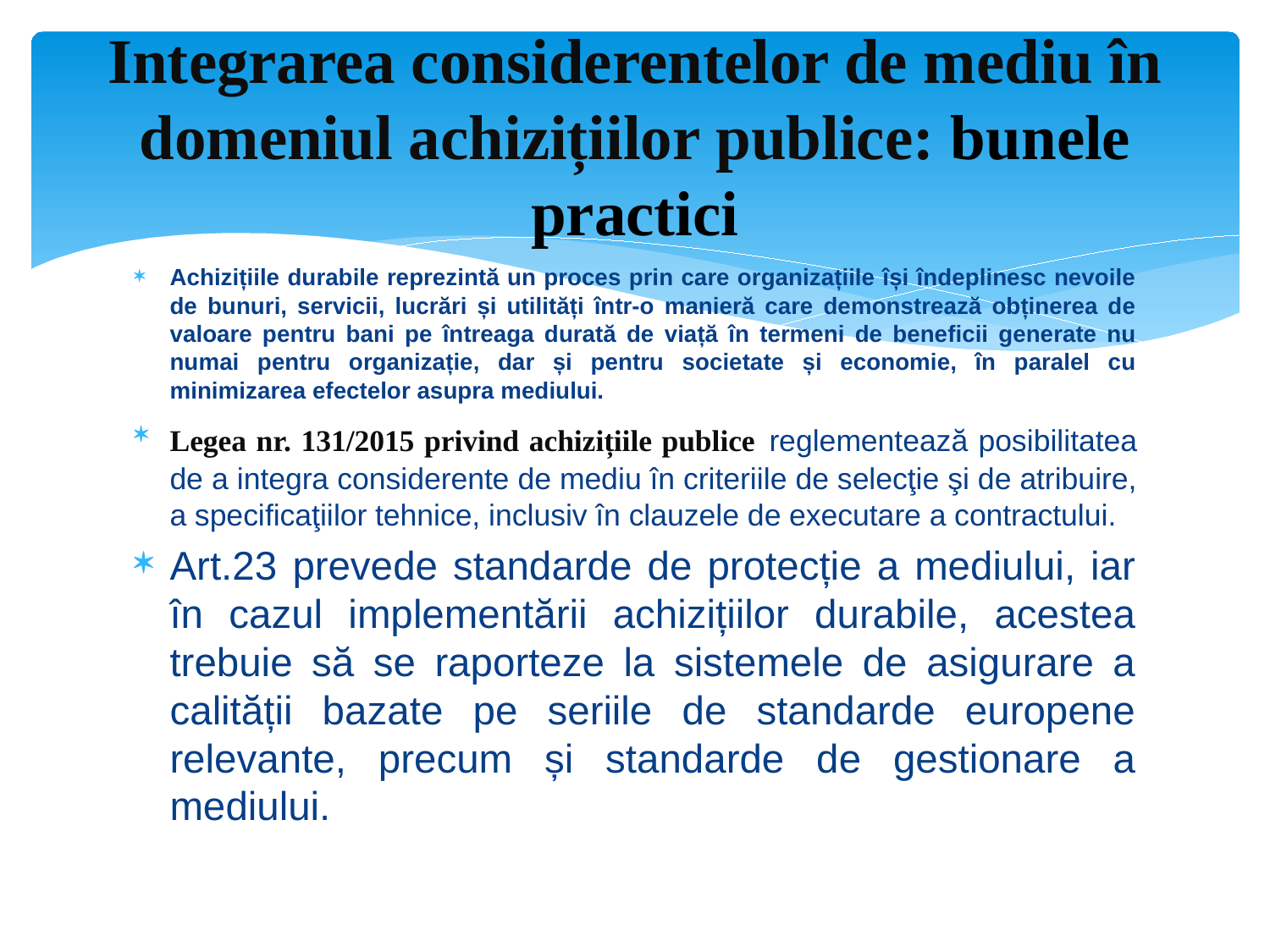

# Integrarea considerentelor de mediu în domeniul achizițiilor publice: bunele practici
Achizițiile durabile reprezintă un proces prin care organizațiile își îndeplinesc nevoile de bunuri, servicii, lucrări și utilități într-o manieră care demonstrează obținerea de valoare pentru bani pe întreaga durată de viață în termeni de beneficii generate nu numai pentru organizație, dar și pentru societate și economie, în paralel cu minimizarea efectelor asupra mediului.
Legea nr. 131/2015 privind achizițiile publice reglementează posibilitatea de a integra considerente de mediu în criteriile de selecţie şi de atribuire, a specificaţiilor tehnice, inclusiv în clauzele de executare a contractului.
Art.23 prevede standarde de protecție a mediului, iar în cazul implementării achizițiilor durabile, acestea trebuie să se raporteze la sistemele de asigurare a calității bazate pe seriile de standarde europene relevante, precum și standarde de gestionare a mediului.